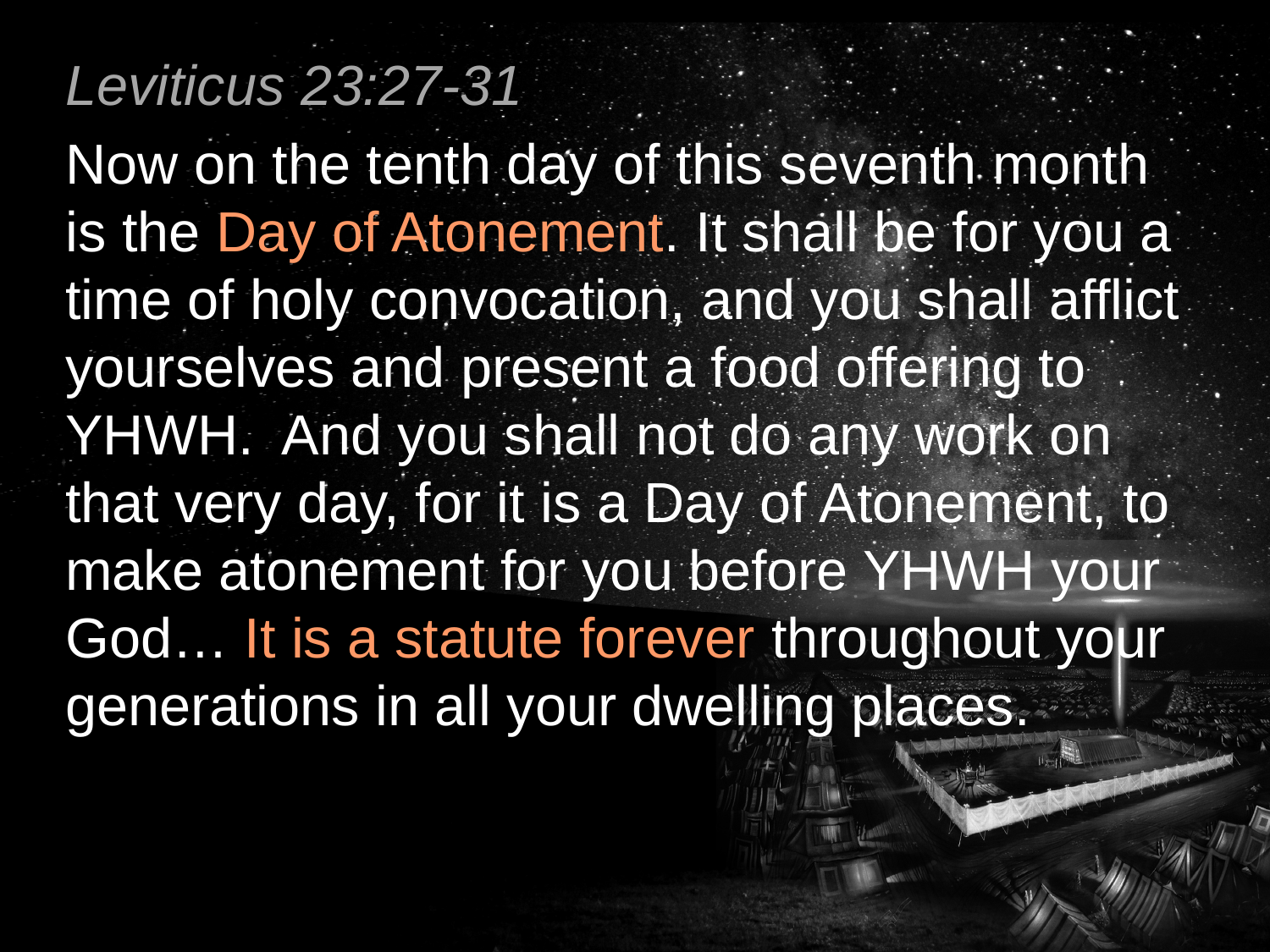

Leviticus 23:27-31
Now on the tenth day of this seventh month is the Day of Atonement. It shall be for you a time of holy convocation, and you shall afflict yourselves and present a food offering to YHWH.  And you shall not do any work on that very day, for it is a Day of Atonement, to make atonement for you before YHWH your God… It is a statute forever throughout your generations in all your dwelling places.